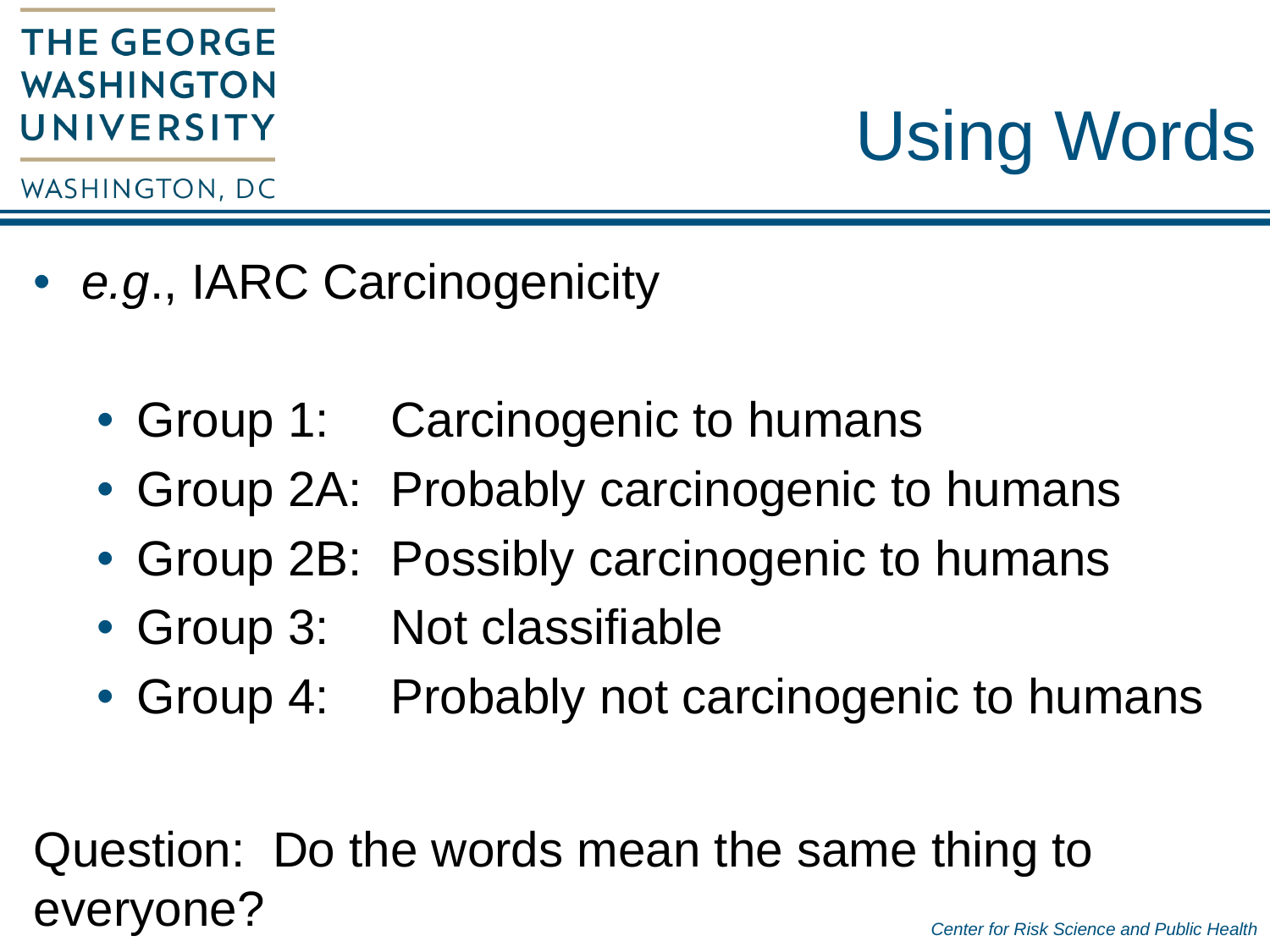

# Using Words
e.g., IARC Carcinogenicity

Group 1: 	Carcinogenic to humans
Group 2A:	Probably carcinogenic to humans
Group 2B:	Possibly carcinogenic to humans
Group 3:	Not classifiable
Group 4:	Probably not carcinogenic to humans

Question:  Do the words mean the same thing to everyone?